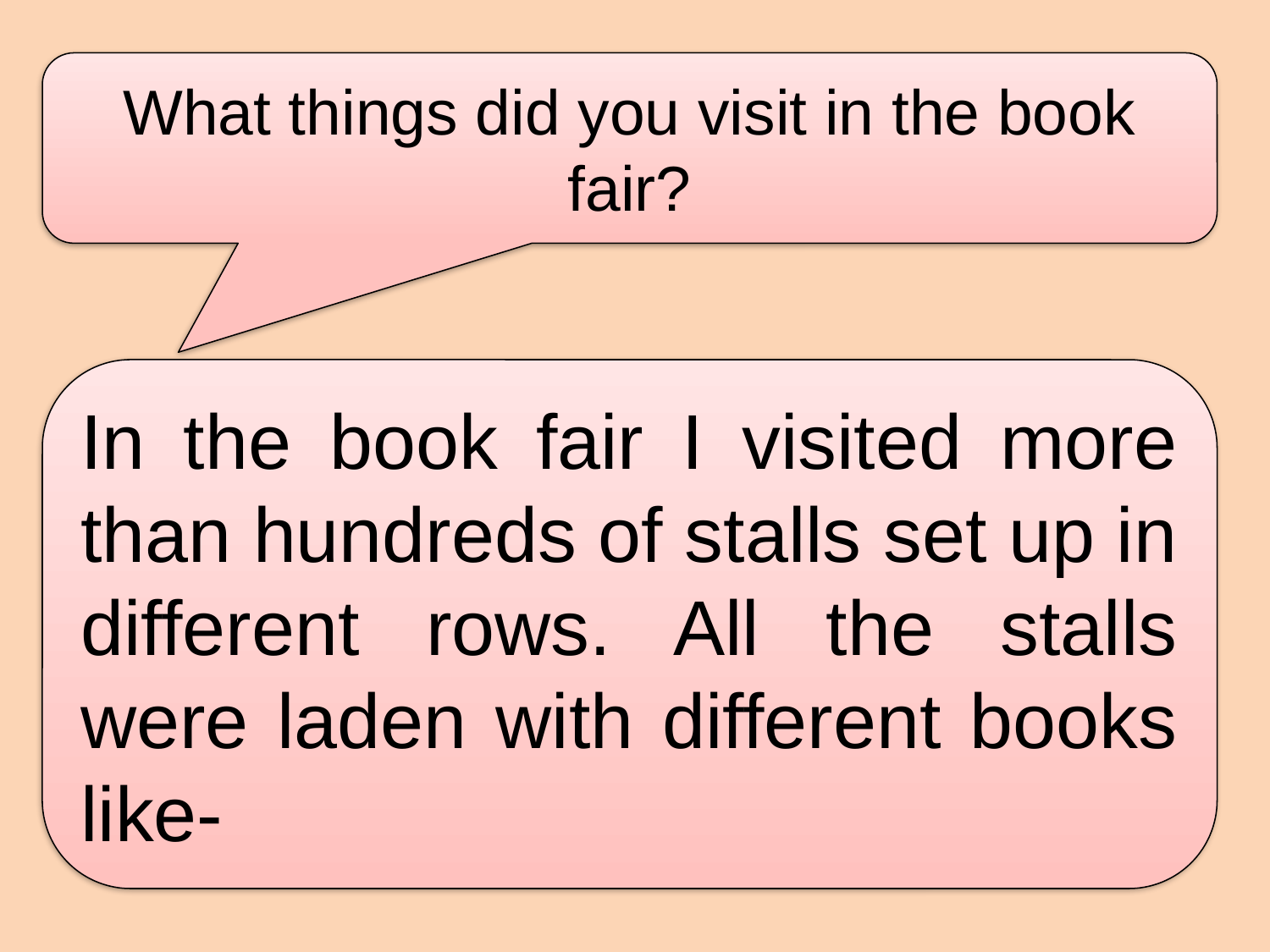

What things did you visit in the book fair?
In the book fair I visited more than hundreds of stalls set up in different rows. All the stalls were laden with different books like-